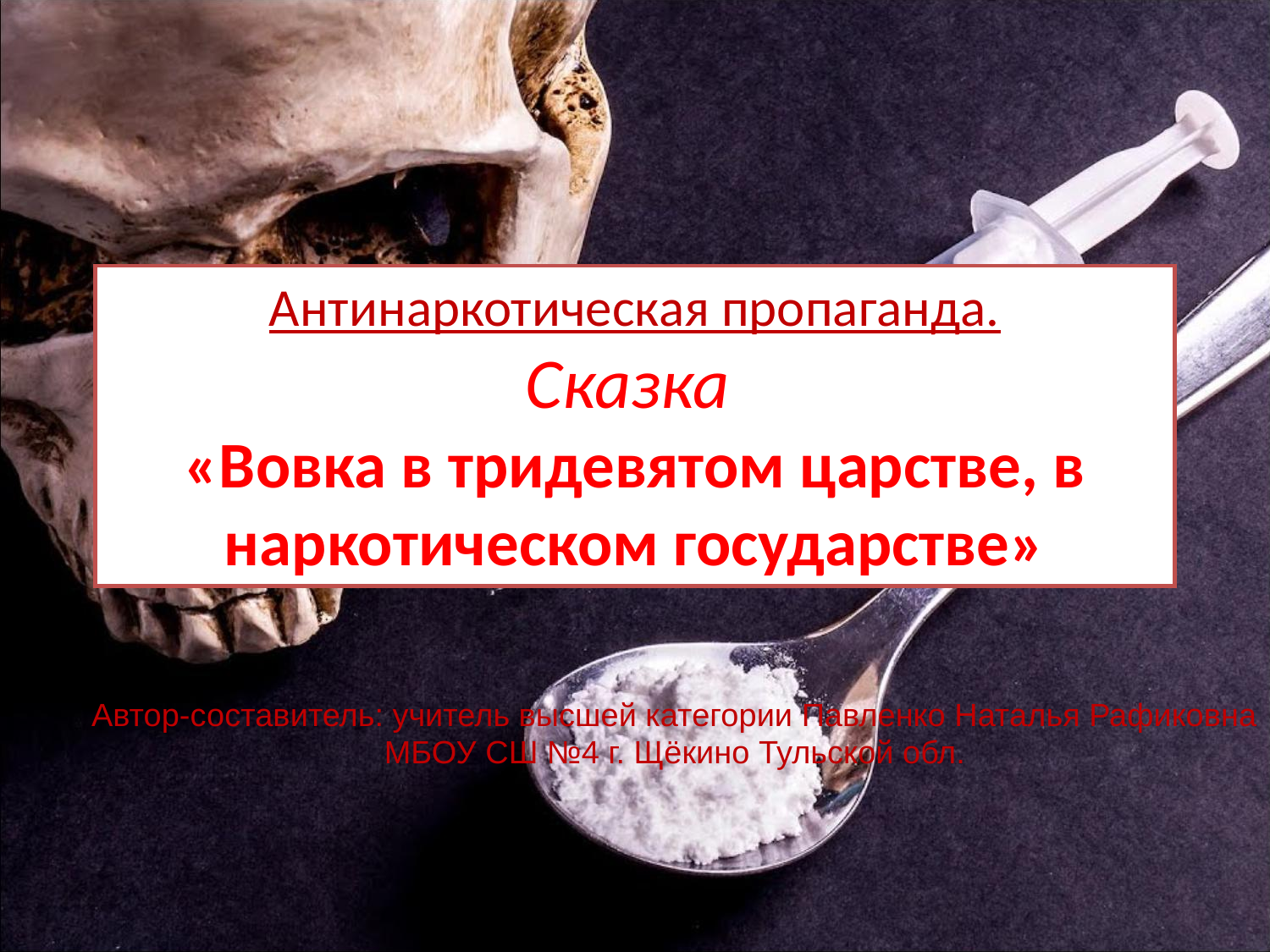

# Антинаркотическая пропаганда. Сказка «Вовка в тридевятом царстве, в наркотическом государстве»
Автор-составитель: учитель высшей категории Павленко Наталья Рафиковна
МБОУ СШ №4 г. Щёкино Тульской обл.